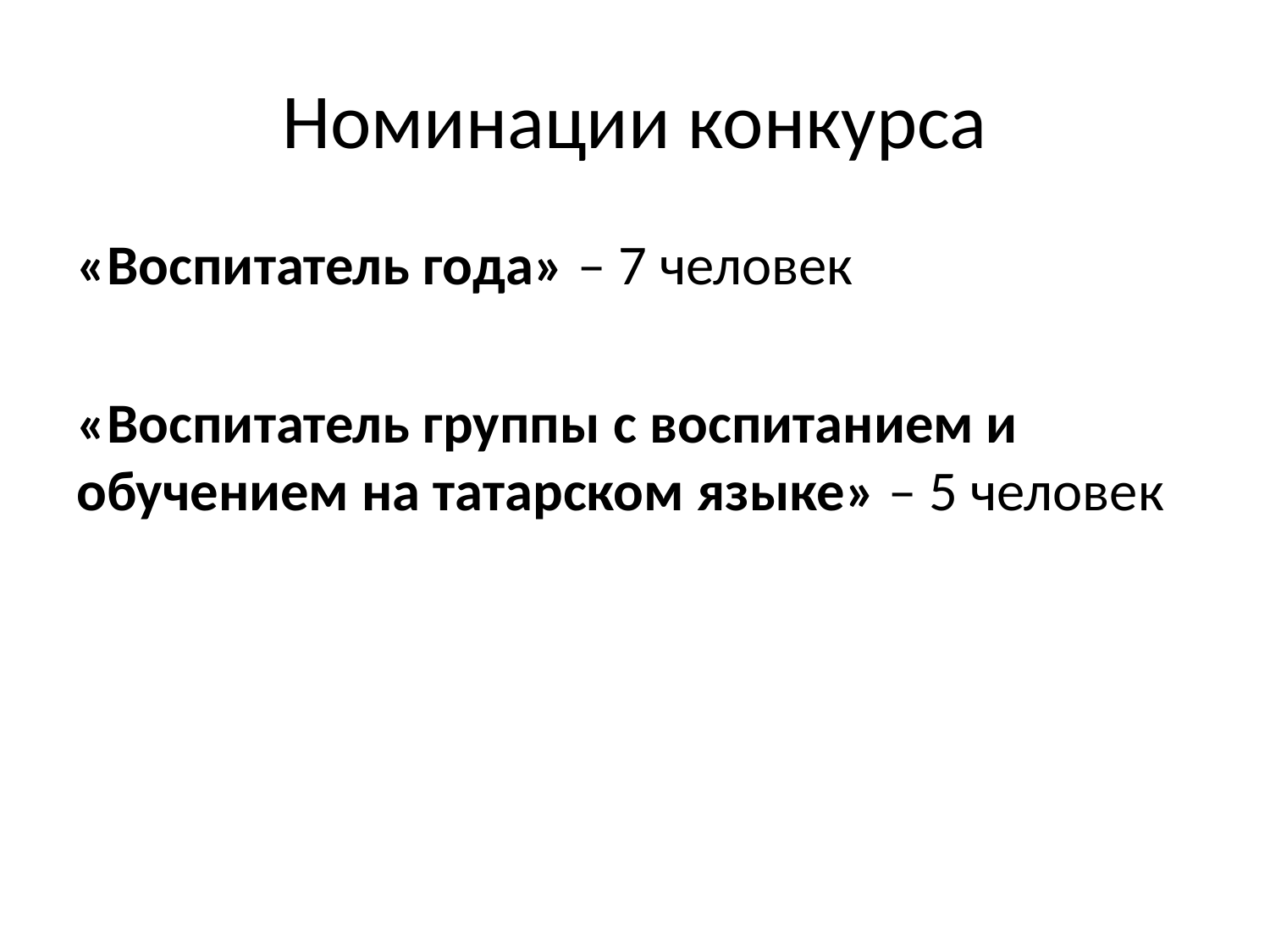

# Номинации конкурса
«Воспитатель года» – 7 человек

«Воспитатель группы с воспитанием и обучением на татарском языке» – 5 человек